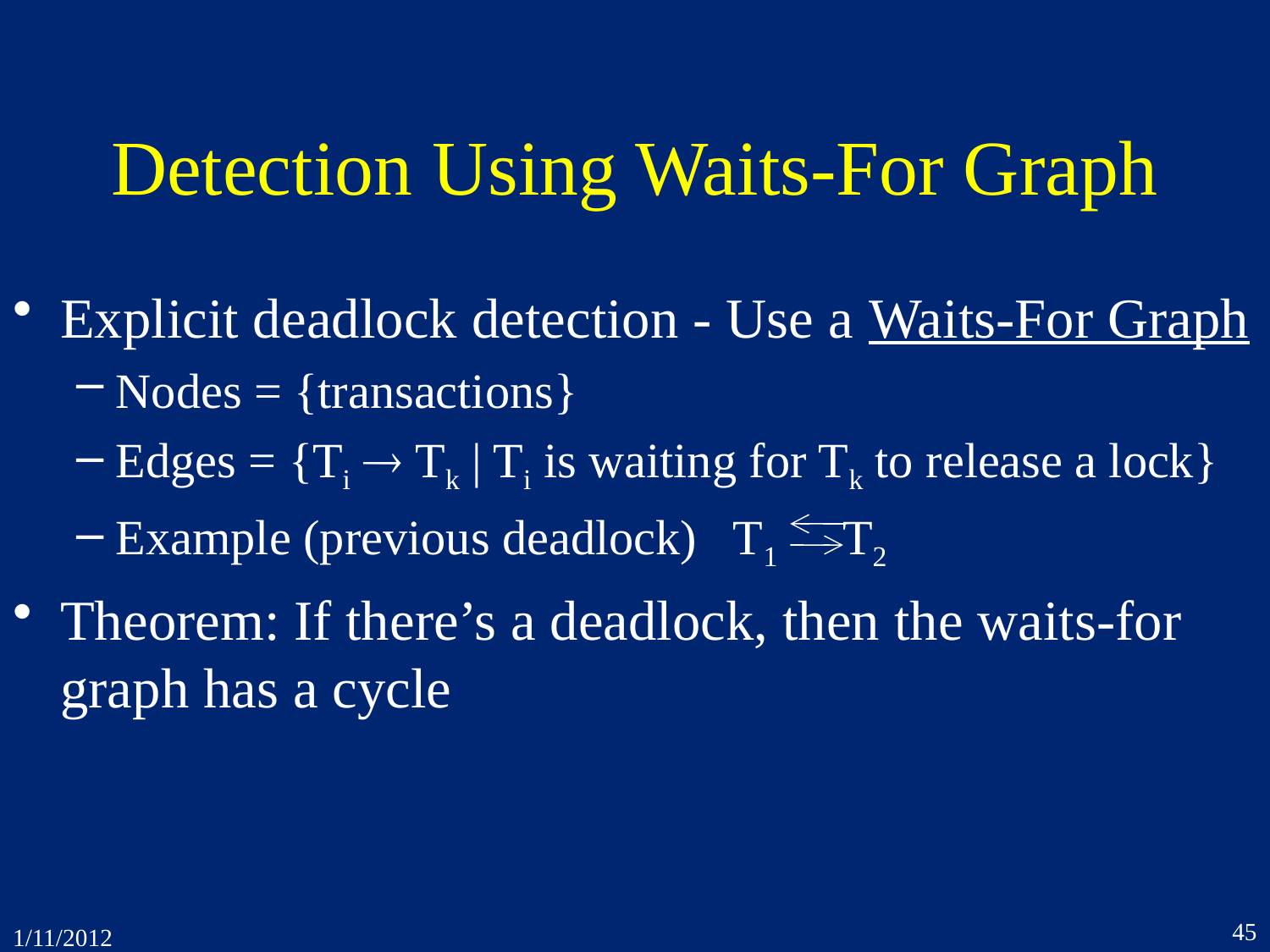

# Detection Using Waits-For Graph
Explicit deadlock detection - Use a Waits-For Graph
Nodes = {transactions}
Edges = {Ti → Tk | Ti is waiting for Tk to release a lock}
Example (previous deadlock)   T1         T2
Theorem: If there’s a deadlock, then the waits-for graph has a cycle

45
1/11/2012